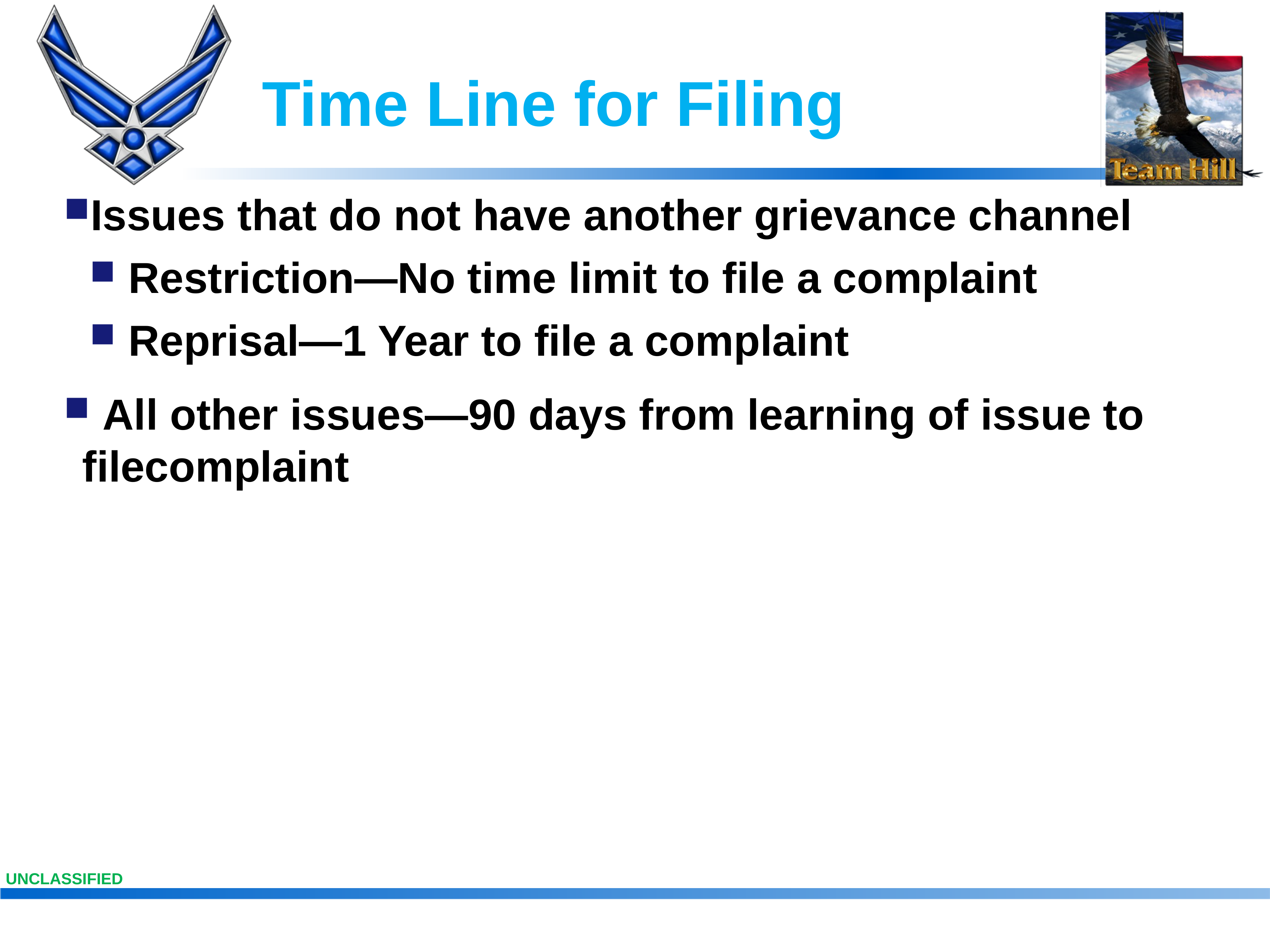

# Time Line for Filing
Issues that do not have another grievance channel
 Restriction—No time limit to file a complaint
 Reprisal—1 Year to file a complaint
 All other issues—90 days from learning of issue to filecomplaint
UNCLASSIFIED